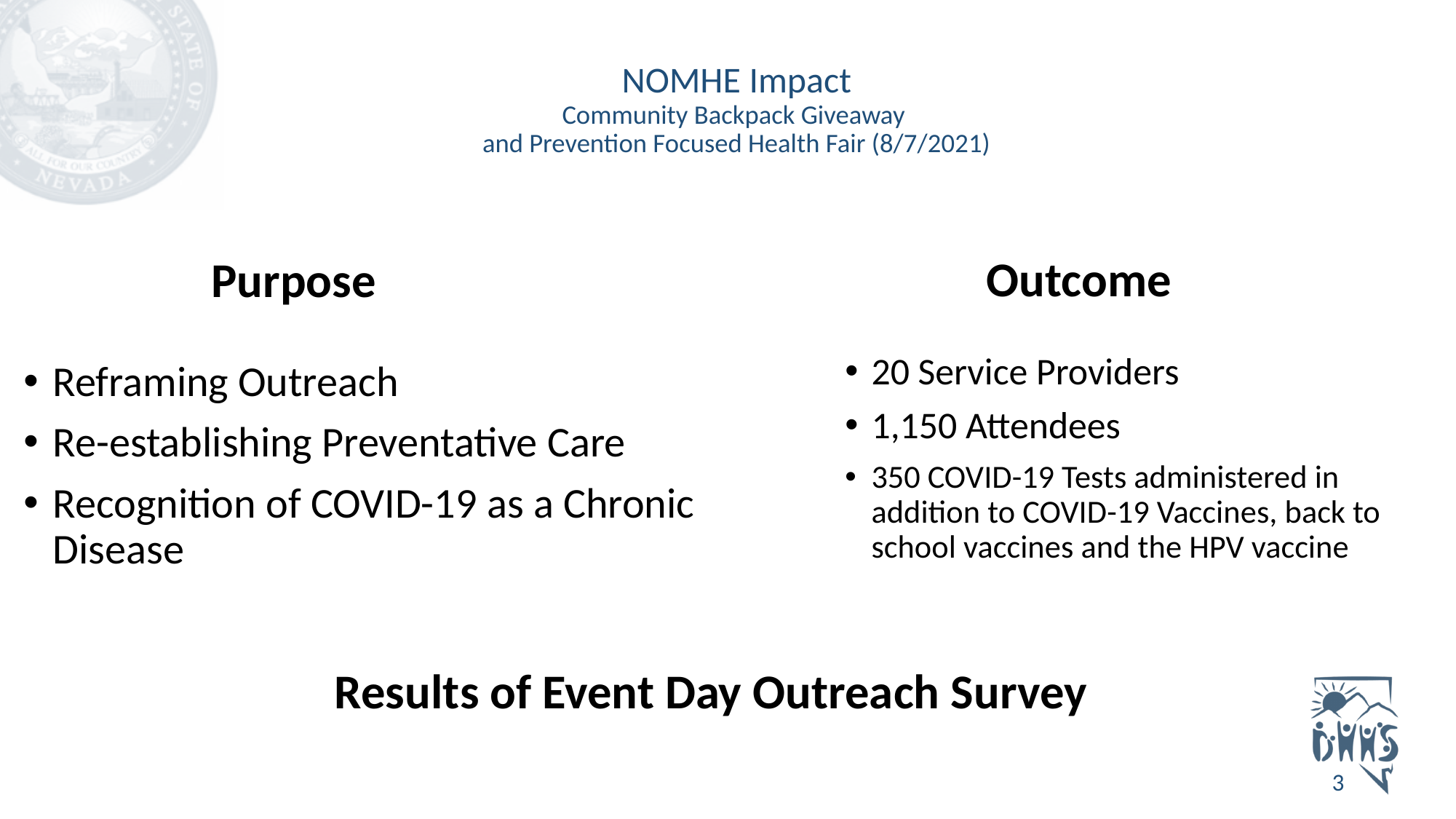

# NOMHE Impact Community Backpack Giveaway and Prevention Focused Health Fair (8/7/2021)
Outcome
Purpose
20 Service Providers
1,150 Attendees
350 COVID-19 Tests administered in addition to COVID-19 Vaccines, back to school vaccines and the HPV vaccine
Reframing Outreach
Re-establishing Preventative Care
Recognition of COVID-19 as a Chronic Disease

Results of Event Day Outreach Survey
3